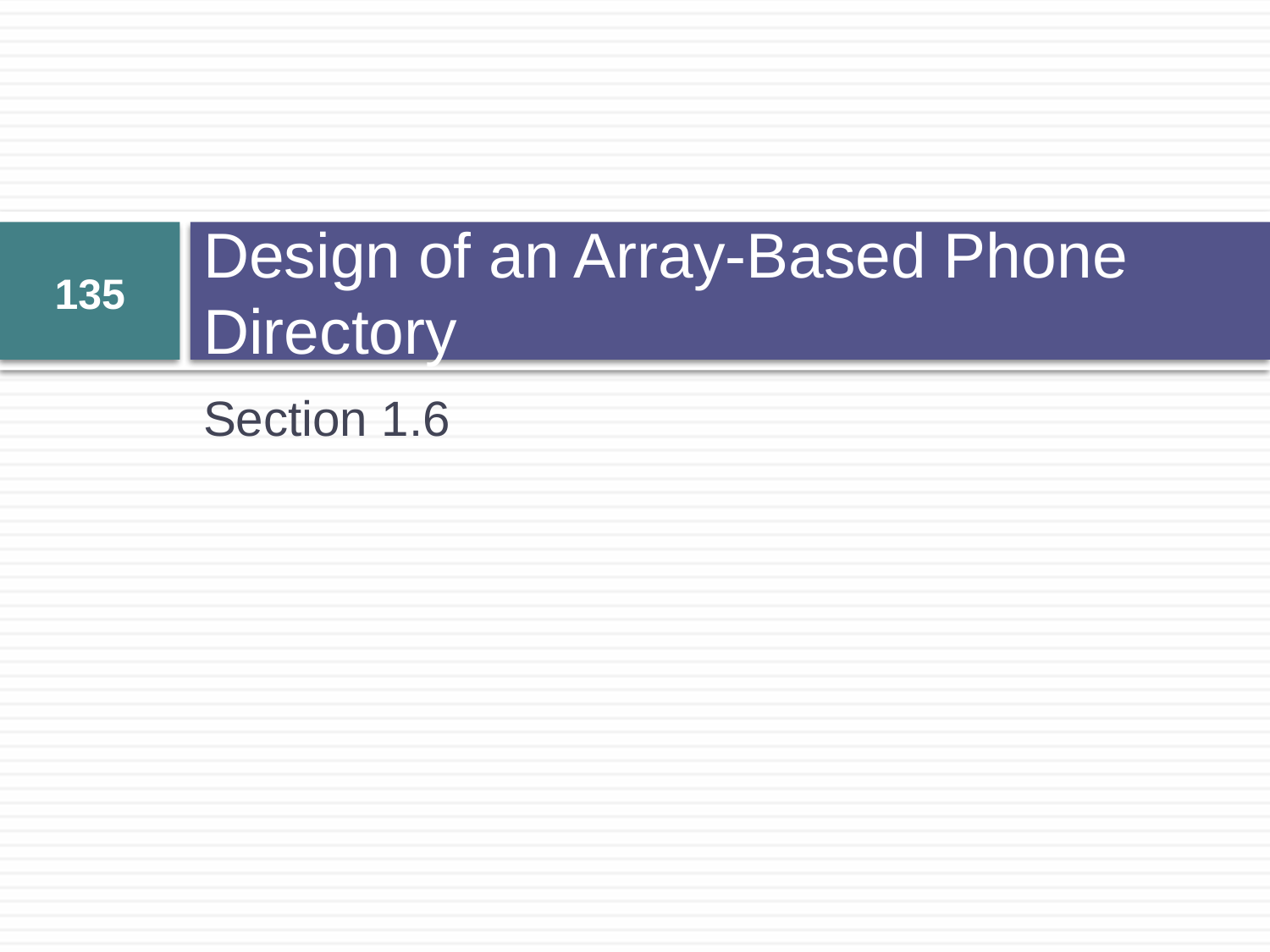

# Design of an Array-Based Phone Directory
135
Section 1.6